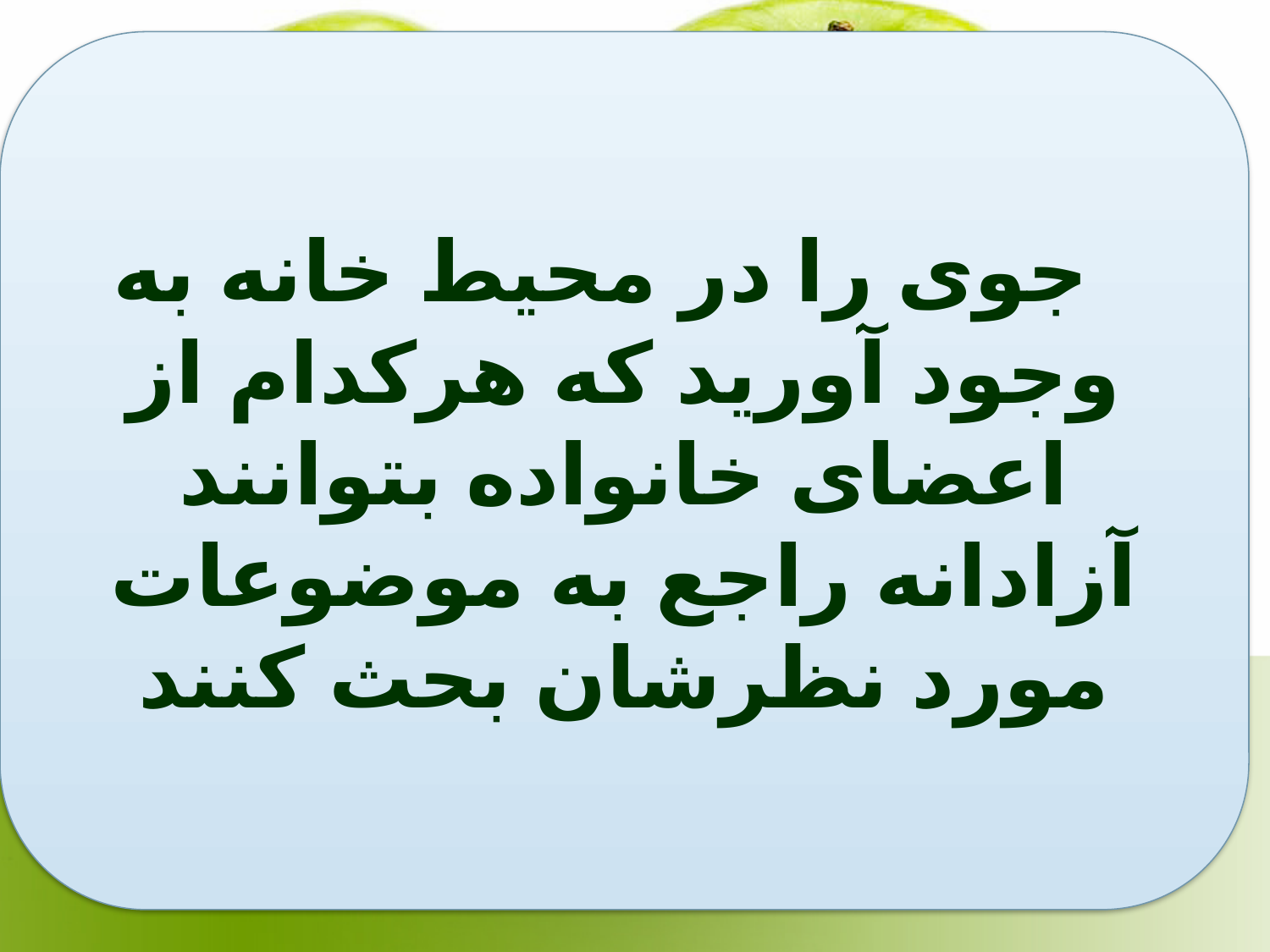

جوی را در محیط خانه به وجود آورید که هرکدام از اعضای خانواده بتوانند آزادانه راجع به موضوعات مورد نظرشان بحث کنند